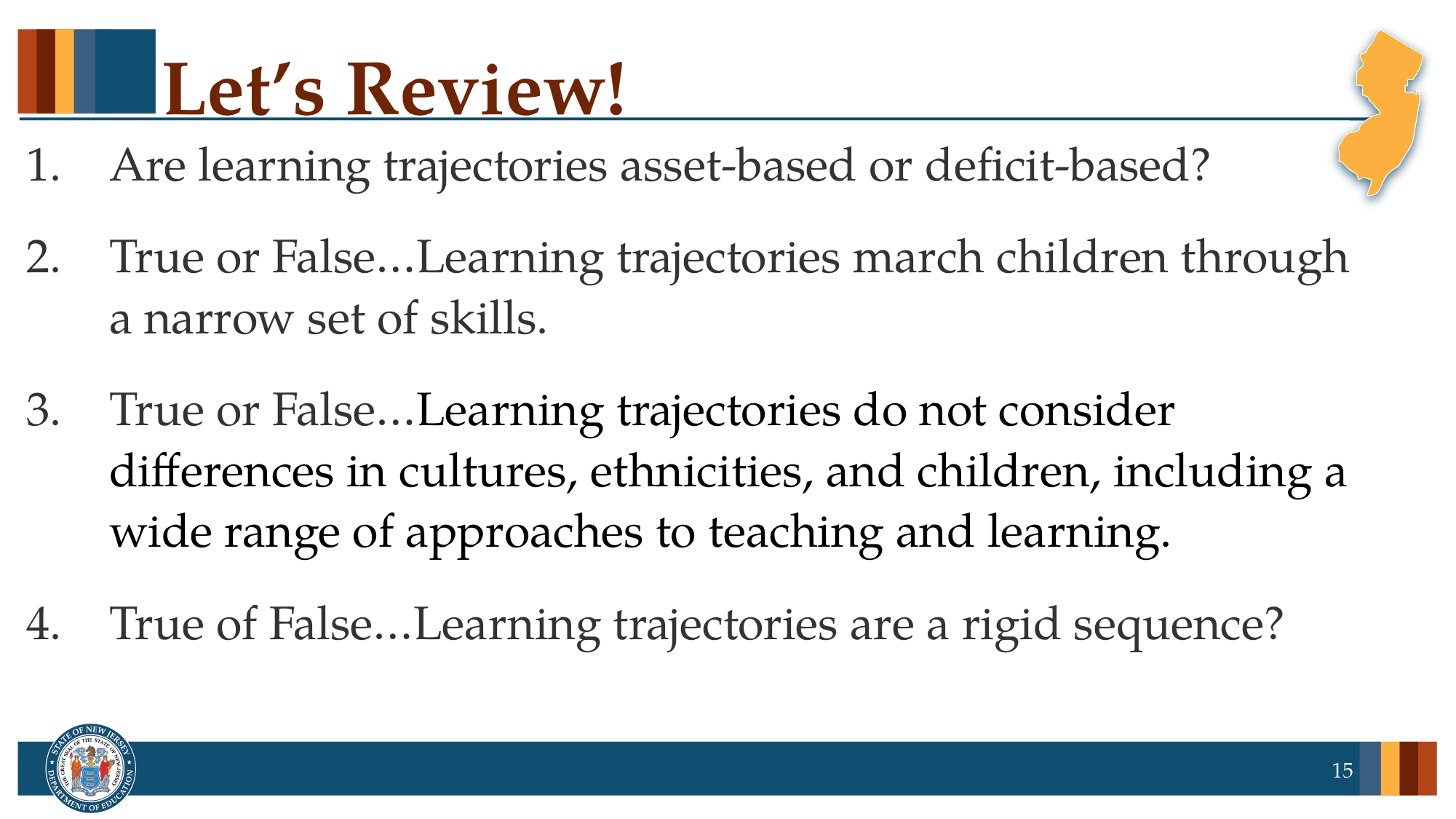

# Let’s Review!
Are learning trajectories asset-based or deficit-based?
True or False…Learning trajectories march children through a narrow set of skills.
True or False…Learning trajectories do not consider differences in cultures, ethnicities, and children, including a wide range of approaches to teaching and learning.
True of False…Learning trajectories are a rigid sequence?
15